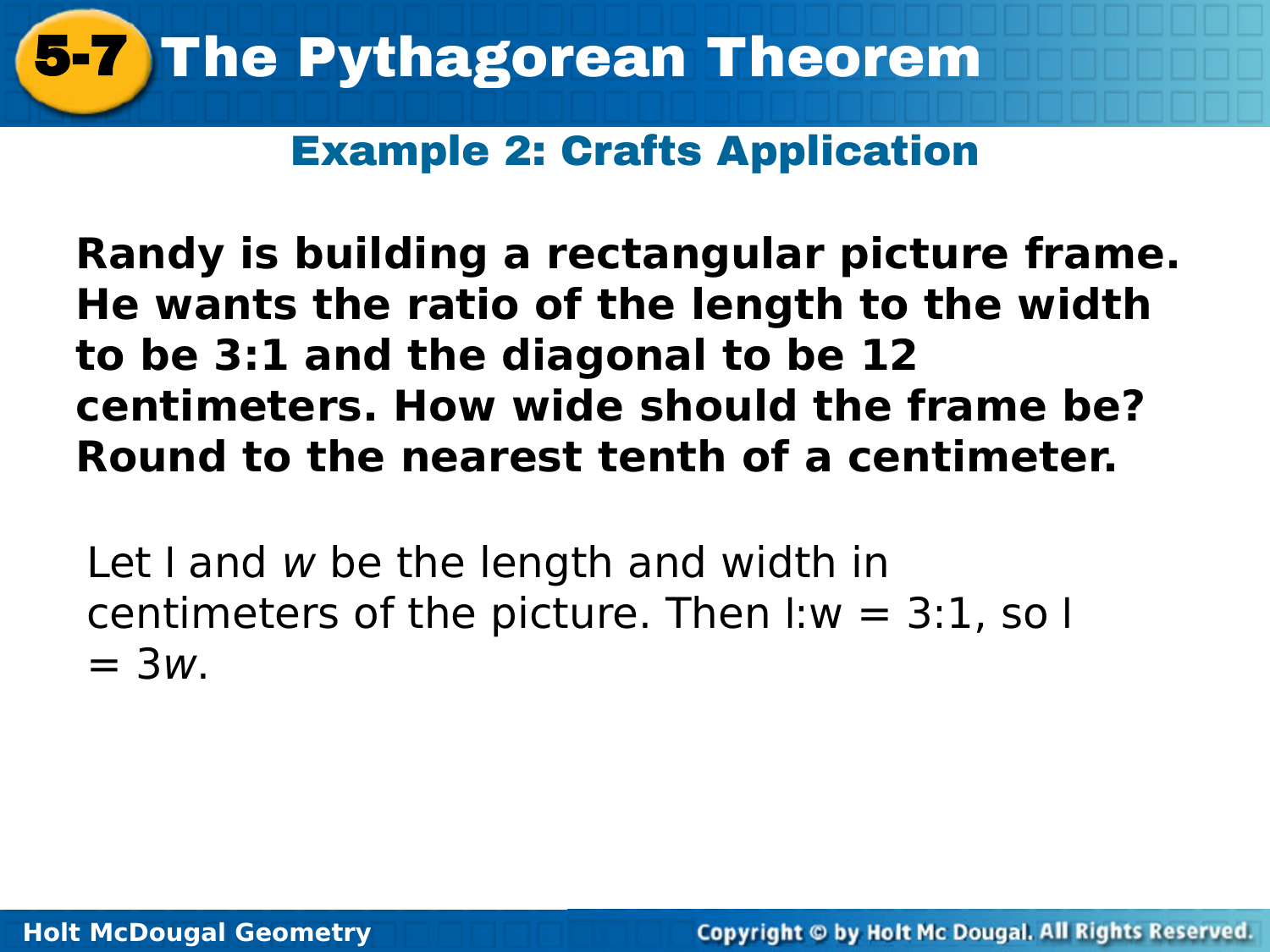

Example 2: Crafts Application
Randy is building a rectangular picture frame. He wants the ratio of the length to the width to be 3:1 and the diagonal to be 12 centimeters. How wide should the frame be? Round to the nearest tenth of a centimeter.
Let l and w be the length and width in centimeters of the picture. Then l:w = 3:1, so l = 3w.